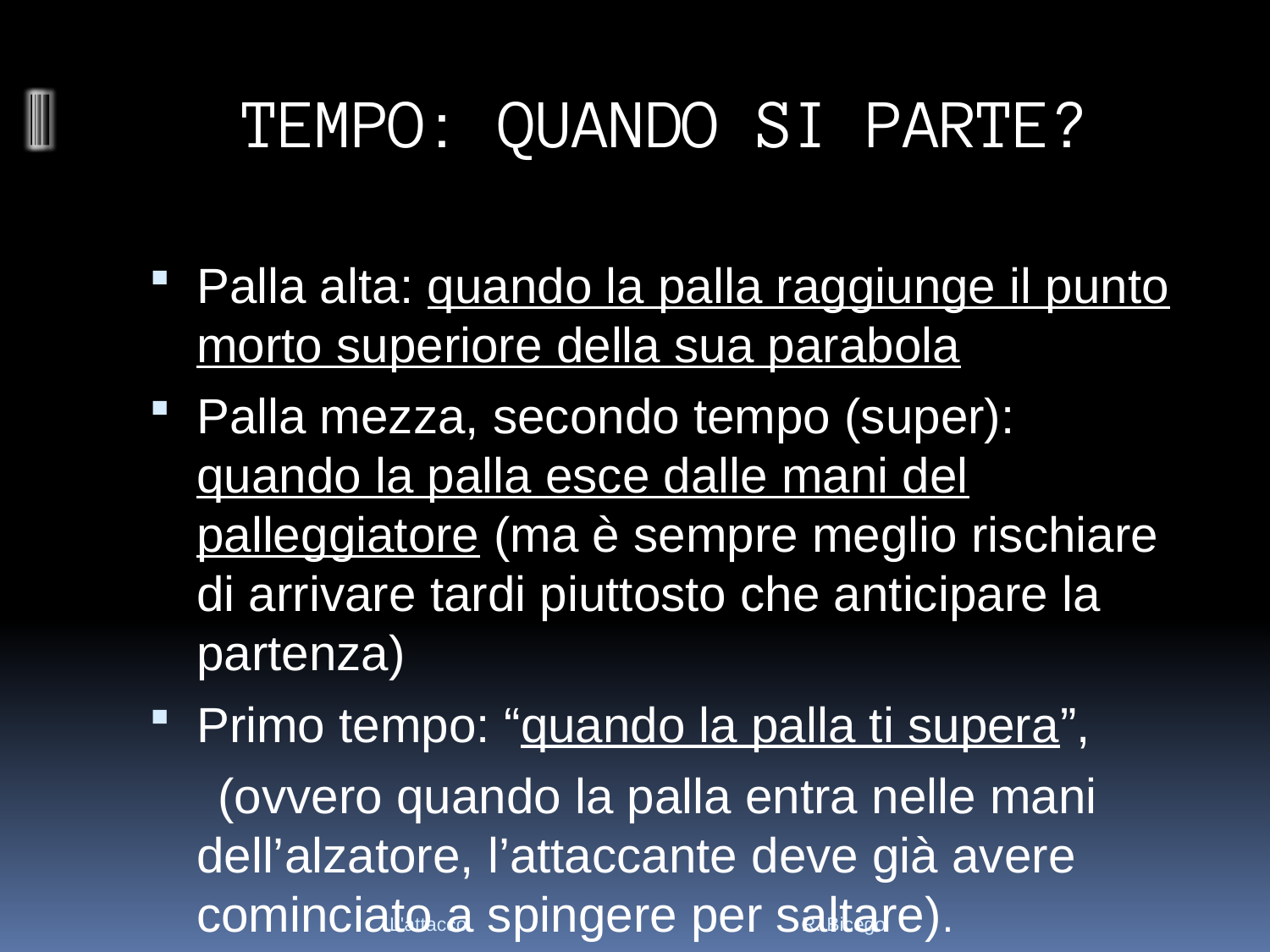

# TEMPO: QUANDO SI PARTE?
Palla alta: quando la palla raggiunge il punto morto superiore della sua parabola
Palla mezza, secondo tempo (super): quando la palla esce dalle mani del palleggiatore (ma è sempre meglio rischiare di arrivare tardi piuttosto che anticipare la partenza)
Primo tempo: “quando la palla ti supera”,
     (ovvero quando la palla entra nelle mani dell’alzatore, l’attaccante deve già avere cominciato a spingere per saltare).
L'attacco                                                             R. Bicego